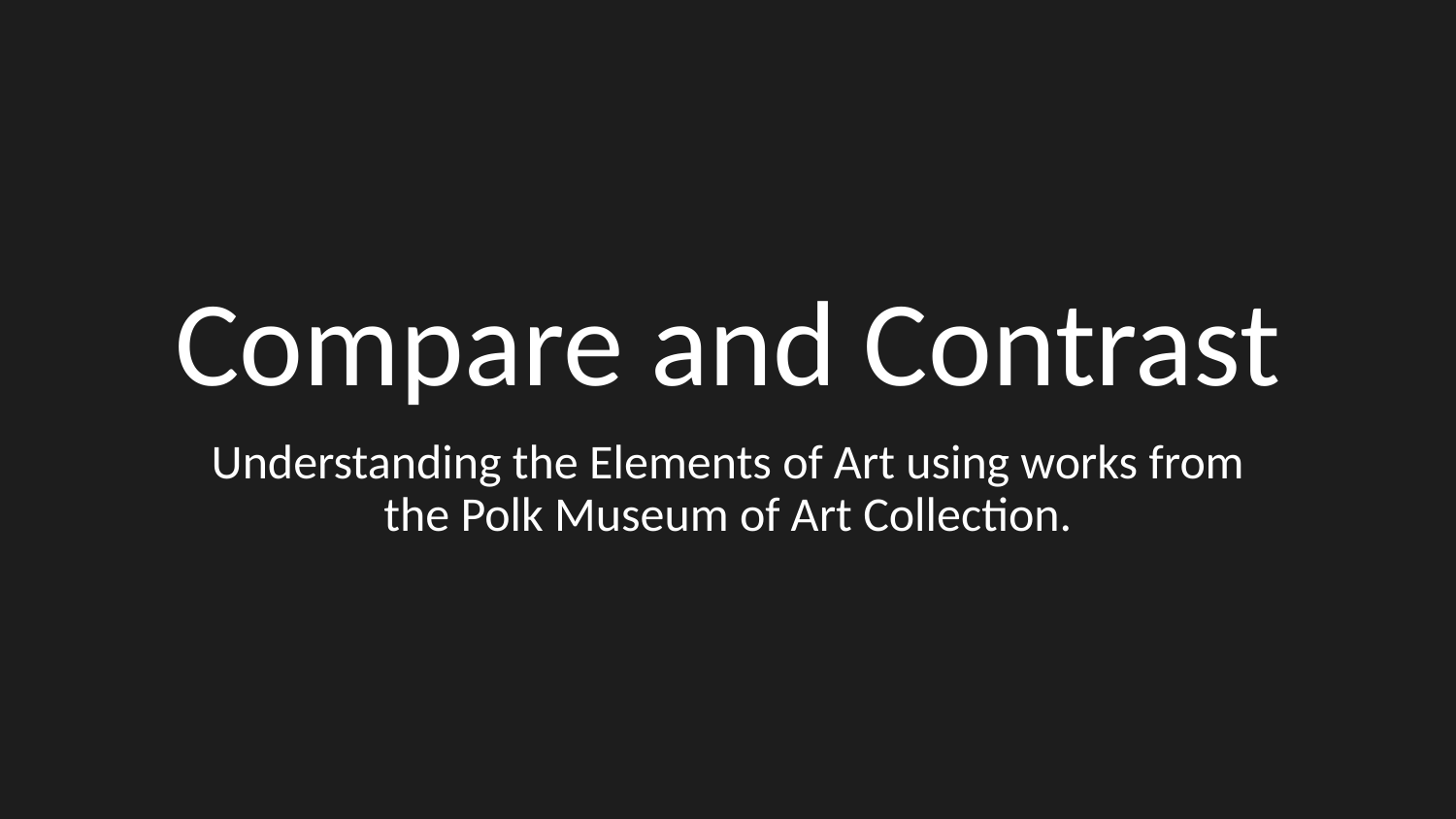

# Compare and Contrast
Understanding the Elements of Art using works from the Polk Museum of Art Collection.